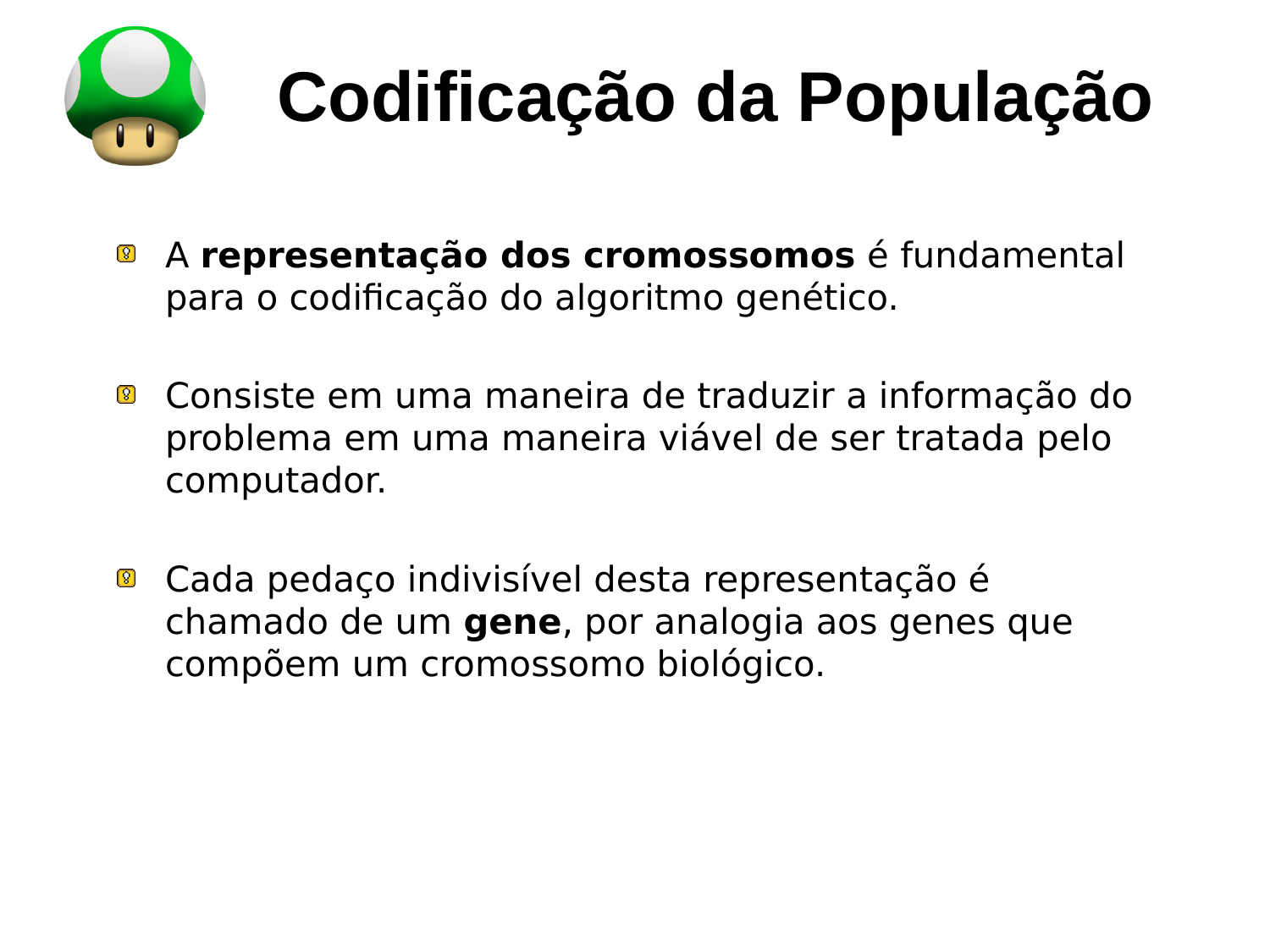

# Codificação da População
A representação dos cromossomos é fundamental para o codificação do algoritmo genético.

Consiste em uma maneira de traduzir a informação do problema em uma maneira viável de ser tratada pelo computador.

Cada pedaço indivisível desta representação é chamado de um gene, por analogia aos genes que compõem um cromossomo biológico.